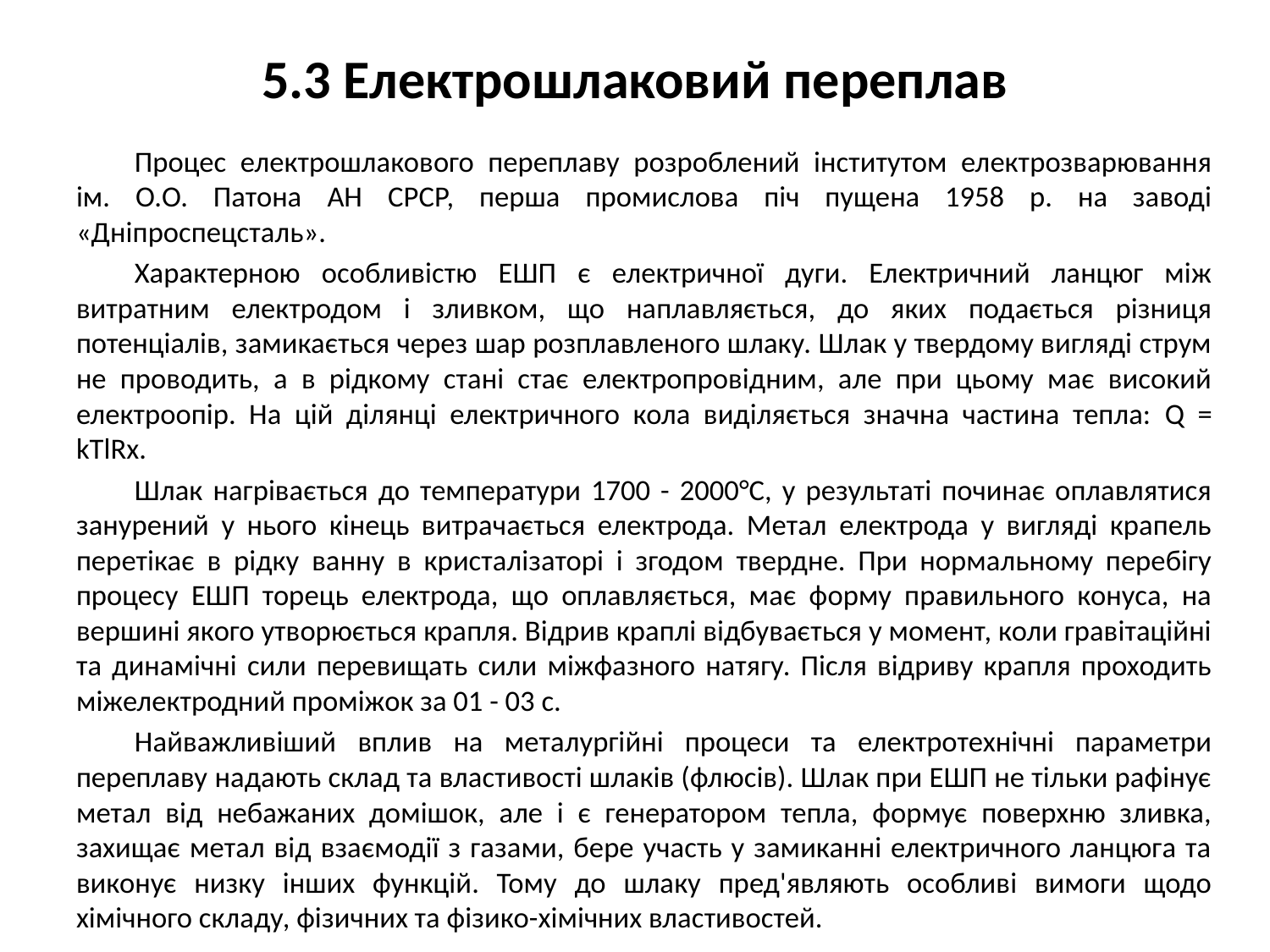

# 5.3 Електрошлаковий переплав
Процес електрошлакового переплаву розроблений інститутом електрозварювання ім. О.О. Патона АН СРСР, перша промислова піч пущена 1958 р. на заводі «Дніпроспецсталь».
Характерною особливістю ЕШП є електричної дуги. Електричний ланцюг між витратним електродом і зливком, що наплавляється, до яких подається різниця потенціалів, замикається через шар розплавленого шлаку. Шлак у твердому вигляді струм не проводить, а в рідкому стані стає електропровідним, але при цьому має високий електроопір. На цій ділянці електричного кола виділяється значна частина тепла: Q = kTlRx.
Шлак нагрівається до температури 1700 - 2000°С, у результаті починає оплавлятися занурений у нього кінець витрачається електрода. Метал електрода у вигляді крапель перетікає в рідку ванну в кристалізаторі і згодом твердне. При нормальному перебігу процесу ЕШП торець електрода, що оплавляється, має форму правильного конуса, на вершині якого утворюється крапля. Відрив краплі відбувається у момент, коли гравітаційні та динамічні сили перевищать сили міжфазного натягу. Після відриву крапля проходить міжелектродний проміжок за 01 - 03 с.
Найважливіший вплив на металургійні процеси та електротехнічні параметри переплаву надають склад та властивості шлаків (флюсів). Шлак при ЕШП не тільки рафінує метал від небажаних домішок, але і є генератором тепла, формує поверхню зливка, захищає метал від взаємодії з газами, бере участь у замиканні електричного ланцюга та виконує низку інших функцій. Тому до шлаку пред'являють особливі вимоги щодо хімічного складу, фізичних та фізико-хімічних властивостей.